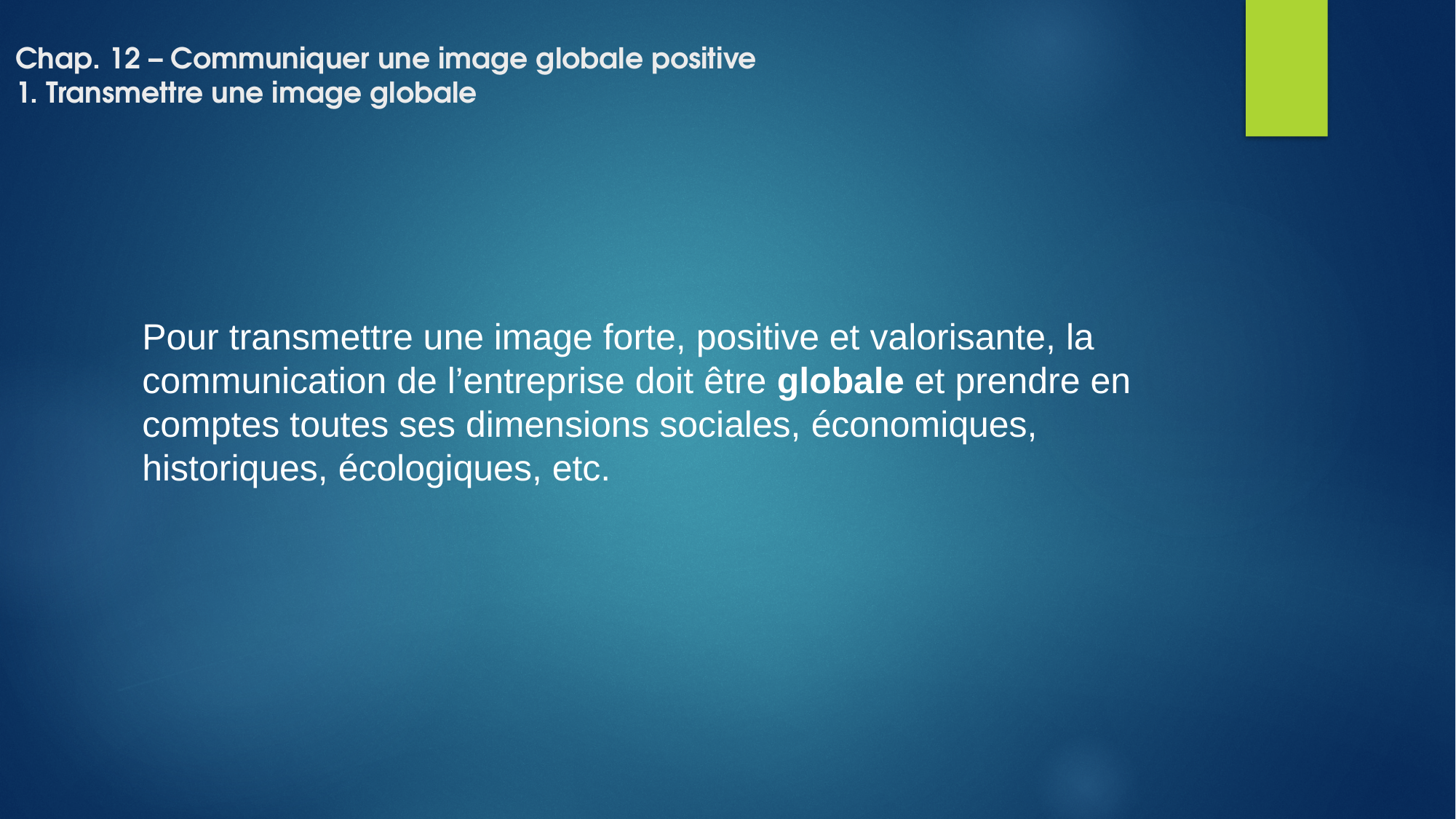

# Chap. 12 – Communiquer une image globale positive 1. Transmettre une image globale
Pour transmettre une image forte, positive et valorisante, la communication de l’entreprise doit être globale et prendre en comptes toutes ses dimensions sociales, économiques, historiques, écologiques, etc.